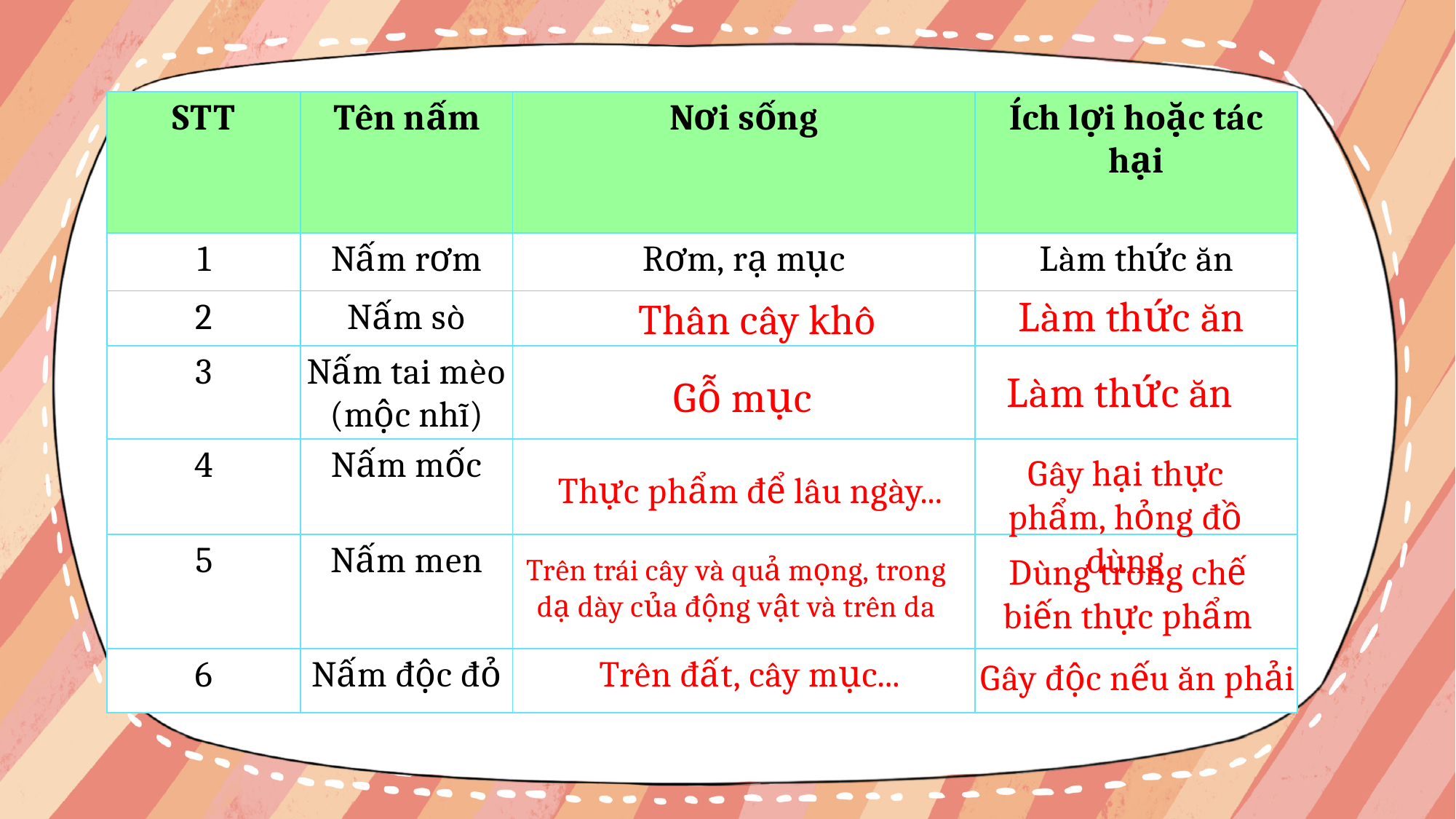

| STT | Tên nấm | Nơi sống | Ích lợi hoặc tác hại |
| --- | --- | --- | --- |
| 1 | Nấm rơm | Rơm, rạ mục | Làm thức ăn |
| 2 | Nấm sò |  |  |
| 3 | Nấm tai mèo (mộc nhĩ) |  |  |
| 4 | Nấm mốc |  |  |
| 5 | Nấm men |  |  |
| 6 | Nấm độc đỏ |  |  |
Làm thức ăn
Thân cây khô
Làm thức ăn
Gỗ mục
Gây hại thực phẩm, hỏng đồ dùng
Thực phẩm để lâu ngày...
Dùng trong chế biến thực phẩm
Trên trái cây và quả mọng, trong dạ dày của động vật và trên da
Trên đất, cây mục...
Gây độc nếu ăn phải